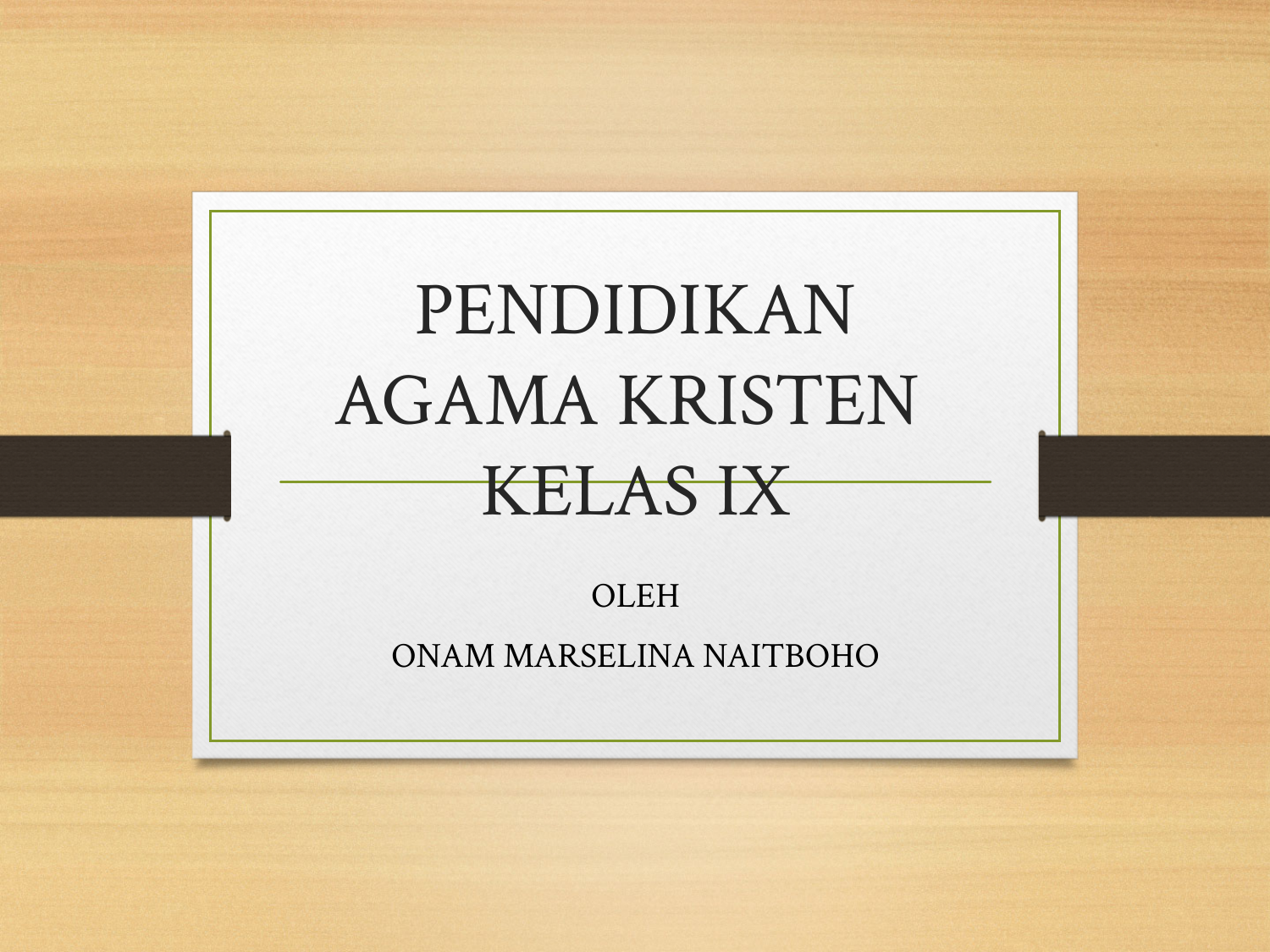

# PENDIDIKAN AGAMA KRISTEN KELAS IX
OLEH
ONAM MARSELINA NAITBOHO